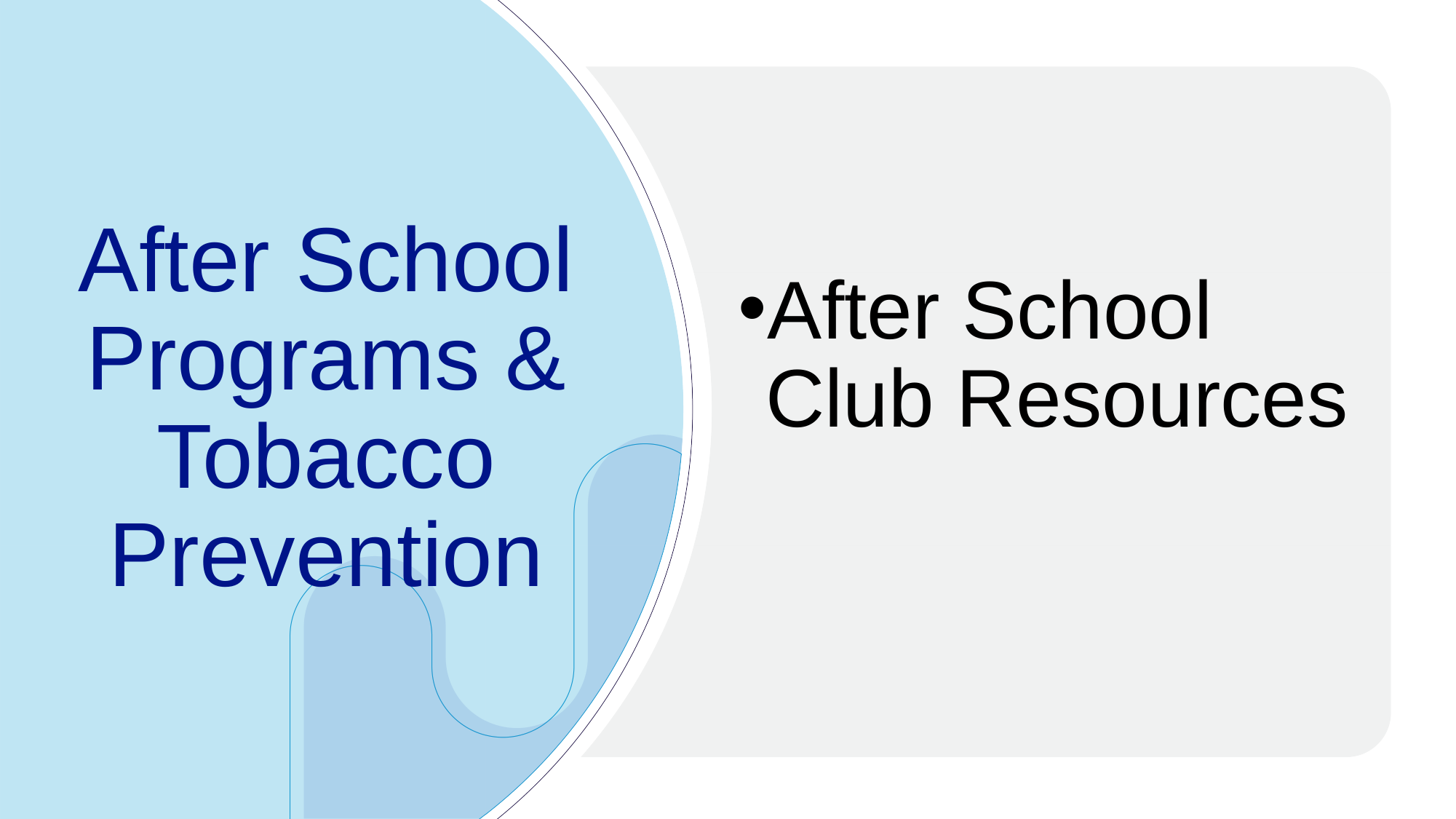

# After School Programs & Tobacco Prevention

After School Club Resources